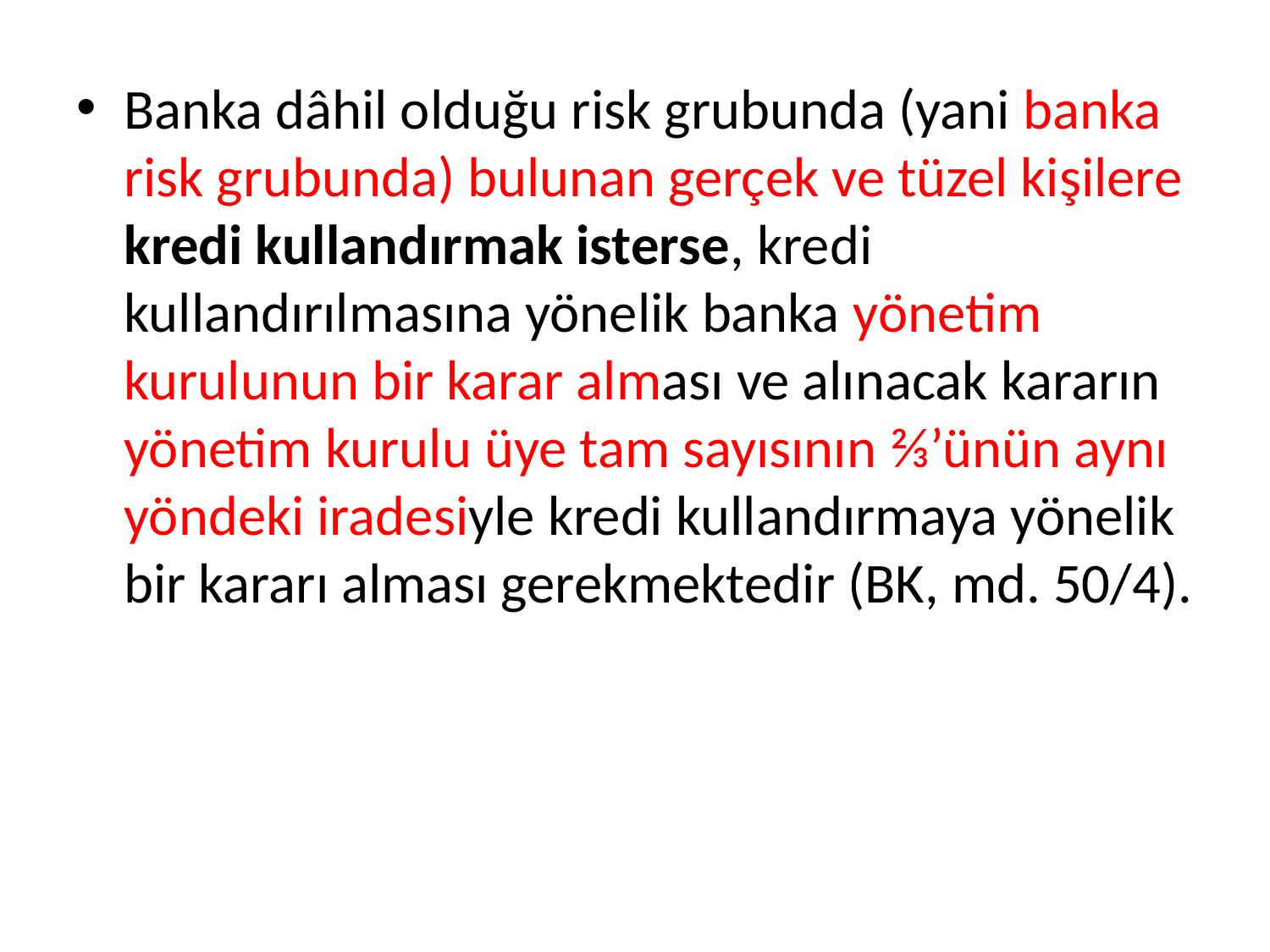

Banka dâhil olduğu risk grubunda (yani banka risk grubunda) bulunan gerçek ve tüzel kişilere kredi kullandırmak isterse, kredi kullandırılmasına yönelik banka yönetim kurulunun bir karar alması ve alınacak kararın yönetim kurulu üye tam sayısının ⅔’ünün aynı yöndeki iradesiyle kredi kullandırmaya yönelik bir kararı alması gerekmektedir (BK, md. 50/4).